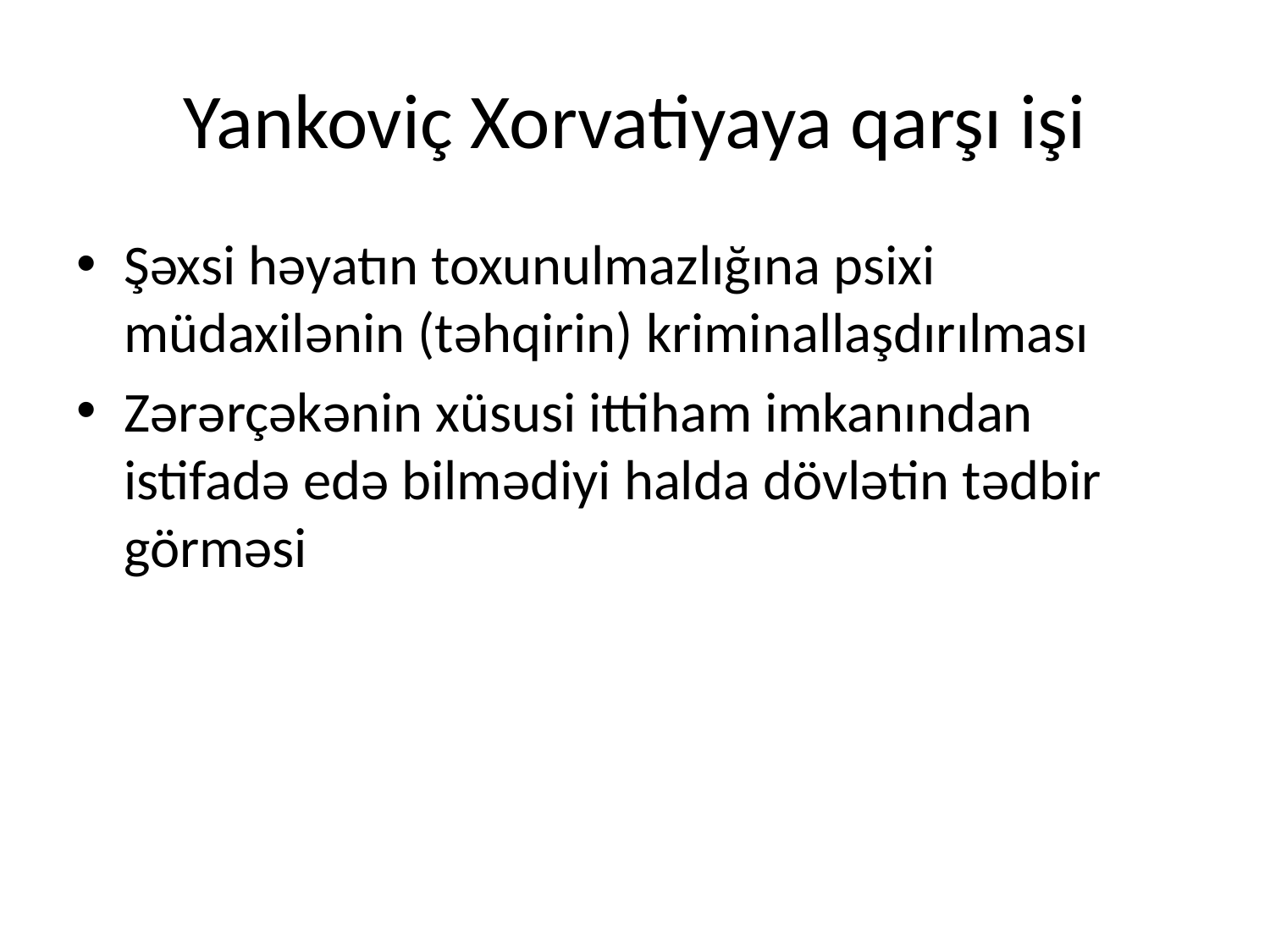

# Yankoviç Xorvatiyaya qarşı işi
Şəxsi həyatın toxunulmazlığına psixi müdaxilənin (təhqirin) kriminallaşdırılması
Zərərçəkənin xüsusi ittiham imkanından istifadə edə bilmədiyi halda dövlətin tədbir görməsi